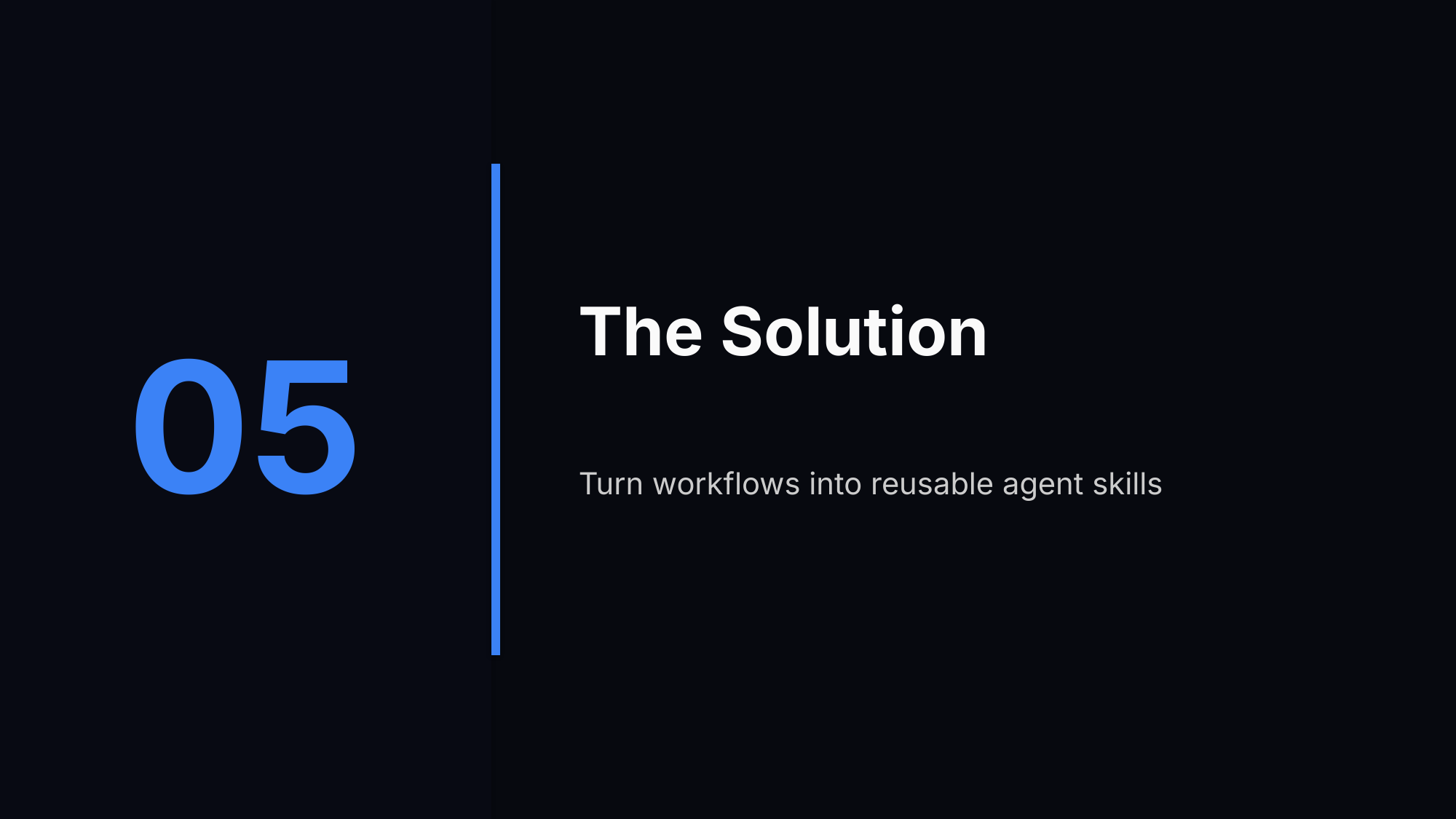

The Solution
05
Turn workflows into reusable agent skills